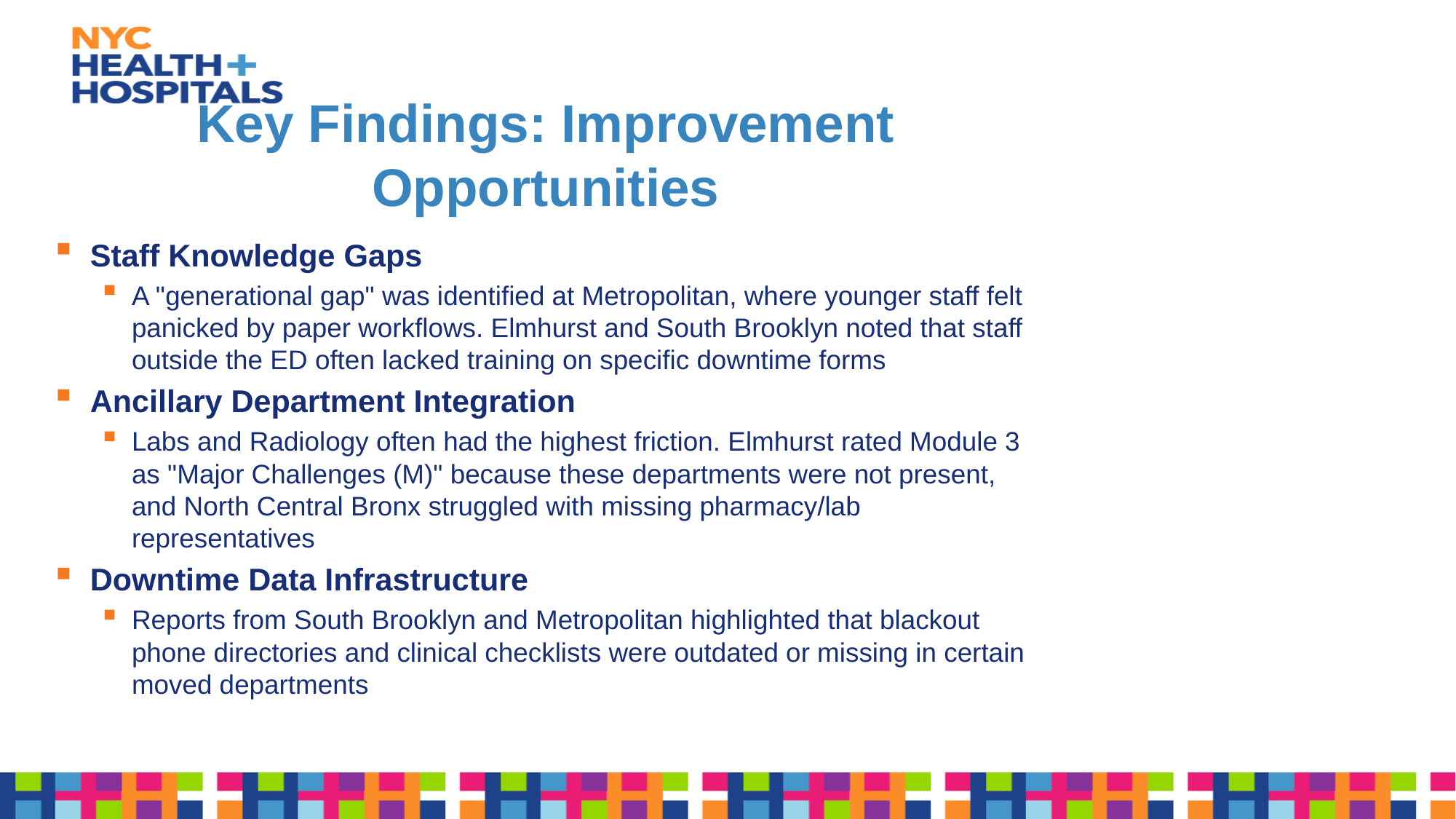

# Key Findings: Improvement Opportunities
Staff Knowledge Gaps
A "generational gap" was identified at Metropolitan, where younger staff felt panicked by paper workflows. Elmhurst and South Brooklyn noted that staff outside the ED often lacked training on specific downtime forms
Ancillary Department Integration
Labs and Radiology often had the highest friction. Elmhurst rated Module 3 as "Major Challenges (M)" because these departments were not present, and North Central Bronx struggled with missing pharmacy/lab representatives
Downtime Data Infrastructure
Reports from South Brooklyn and Metropolitan highlighted that blackout phone directories and clinical checklists were outdated or missing in certain moved departments